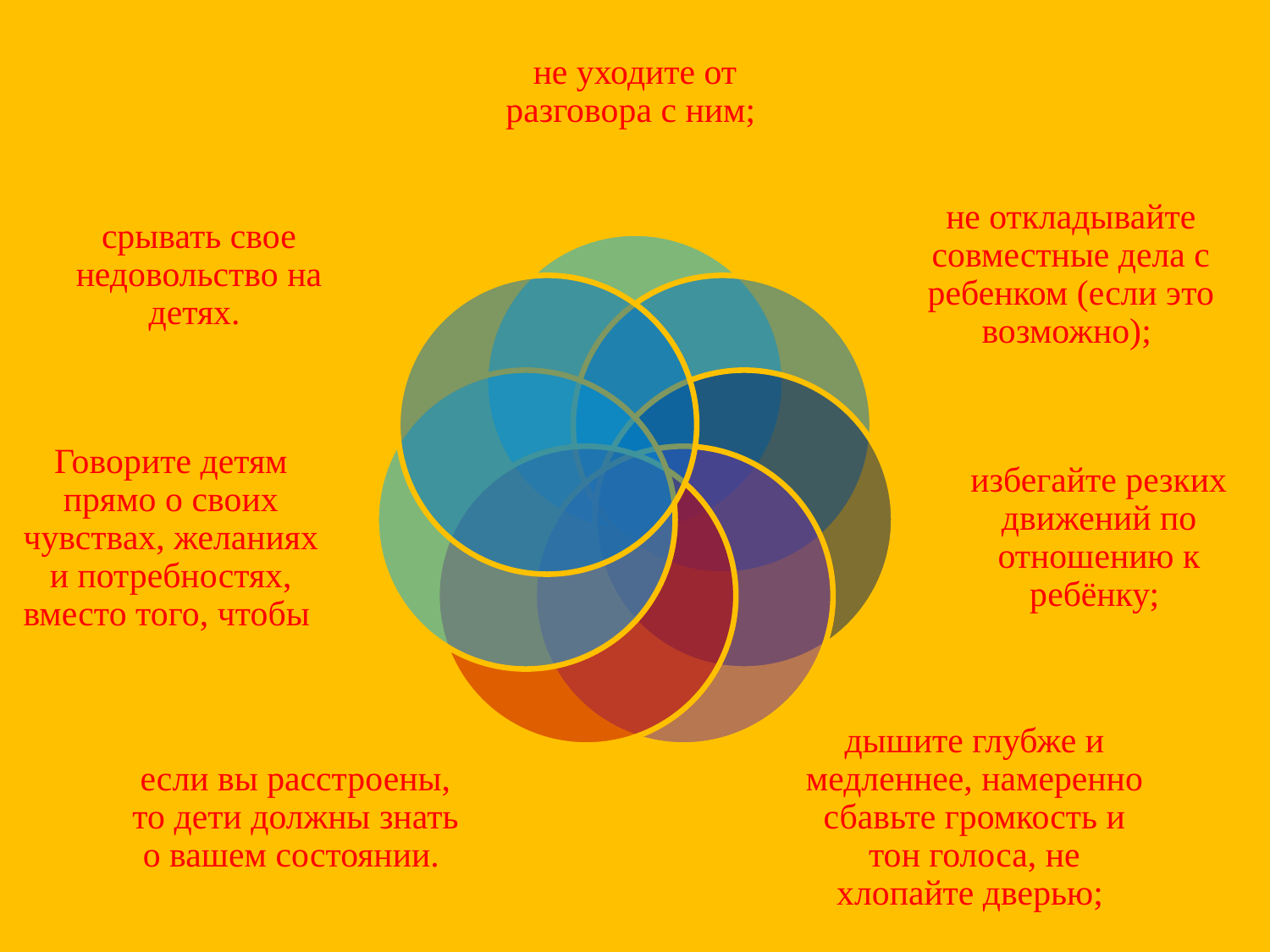

не уходите от разговора с ним;
не откладывайте совместные дела с ребенком (если это возможно);
избегайте резких движений по отношению к ребёнку;
дышите глубже и медленнее, намеренно сбавьте громкость и тон голоса, не хлопайте дверью;
если вы расстроены, то дети должны знать о вашем состоянии.
Говорите детям прямо о своих чувствах, желаниях и потребностях, вместо того, чтобы
срывать свое недовольство на детях.
#